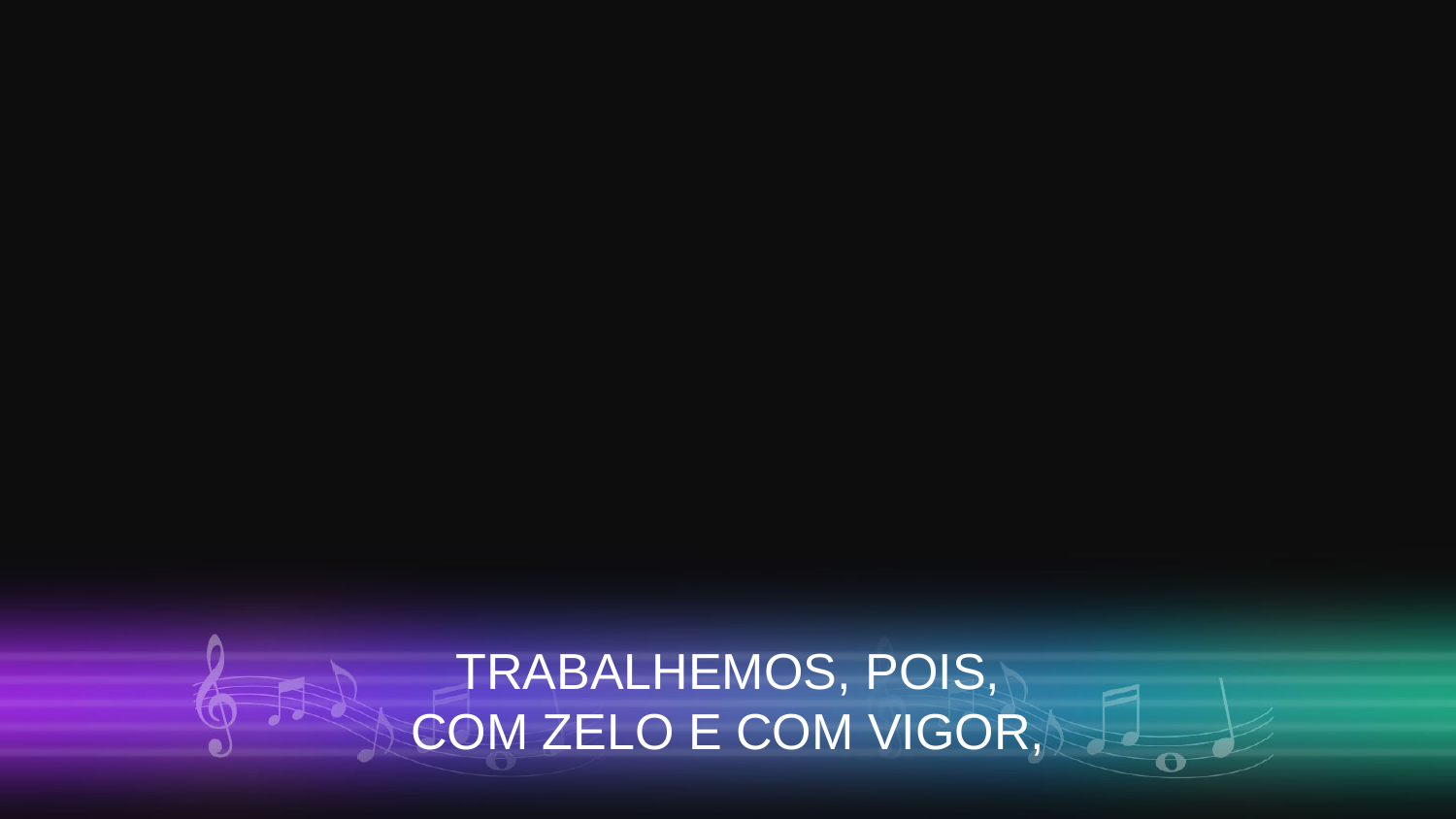

TRABALHEMOS, POIS,
COM ZELO E COM VIGOR,